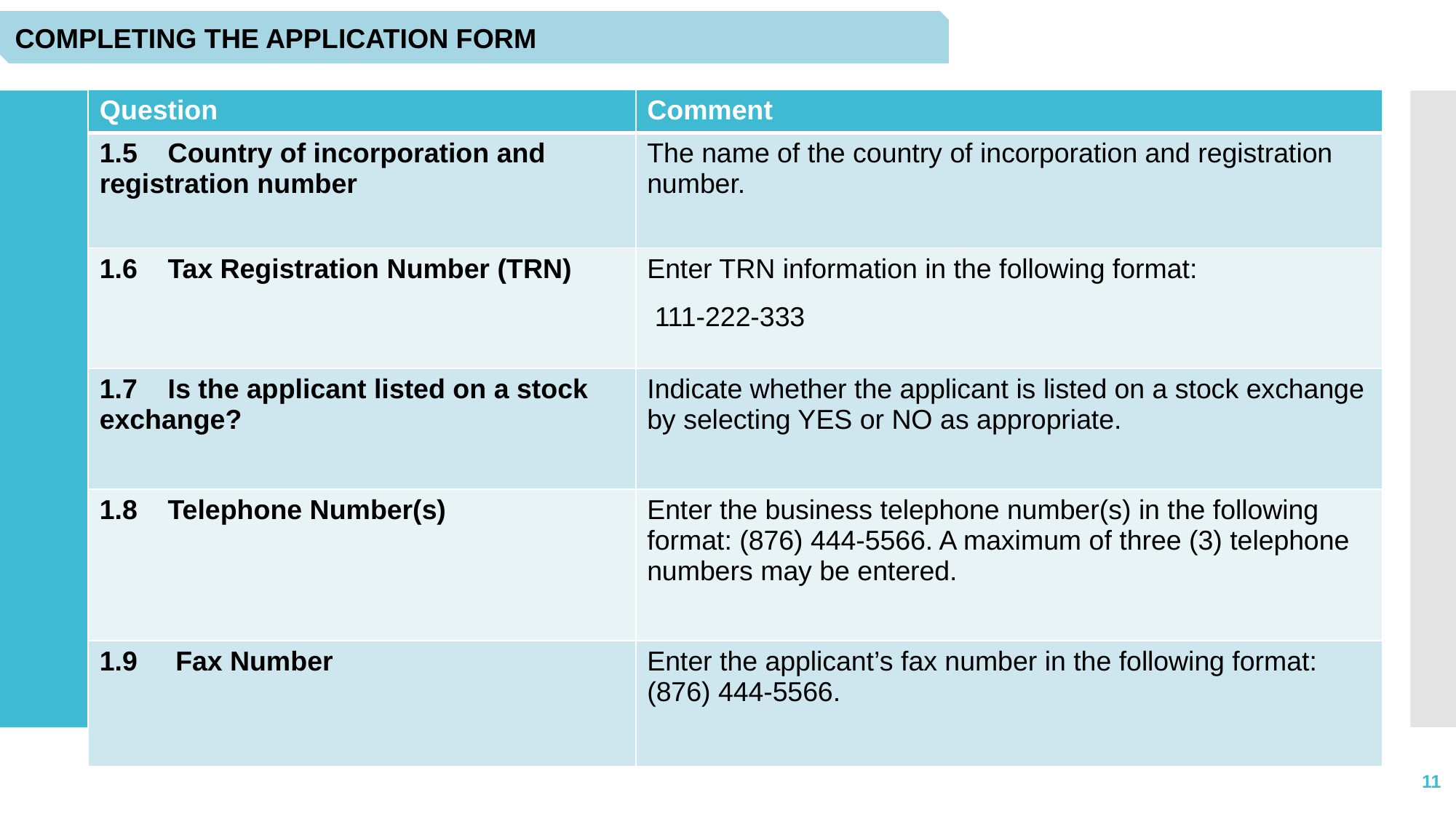

COMPLETING THE APPLICATION FORM
| Question | Comment |
| --- | --- |
| 1.5 Country of incorporation and registration number | The name of the country of incorporation and registration number. |
| 1.6 Tax Registration Number (TRN) | Enter TRN information in the following format: 111-222-333 |
| 1.7 Is the applicant listed on a stock exchange? | Indicate whether the applicant is listed on a stock exchange by selecting YES or NO as appropriate. |
| 1.8 Telephone Number(s) | Enter the business telephone number(s) in the following format: (876) 444-5566. A maximum of three (3) telephone numbers may be entered. |
| 1.9 Fax Number | Enter the applicant’s fax number in the following format: (876) 444-5566. |

11